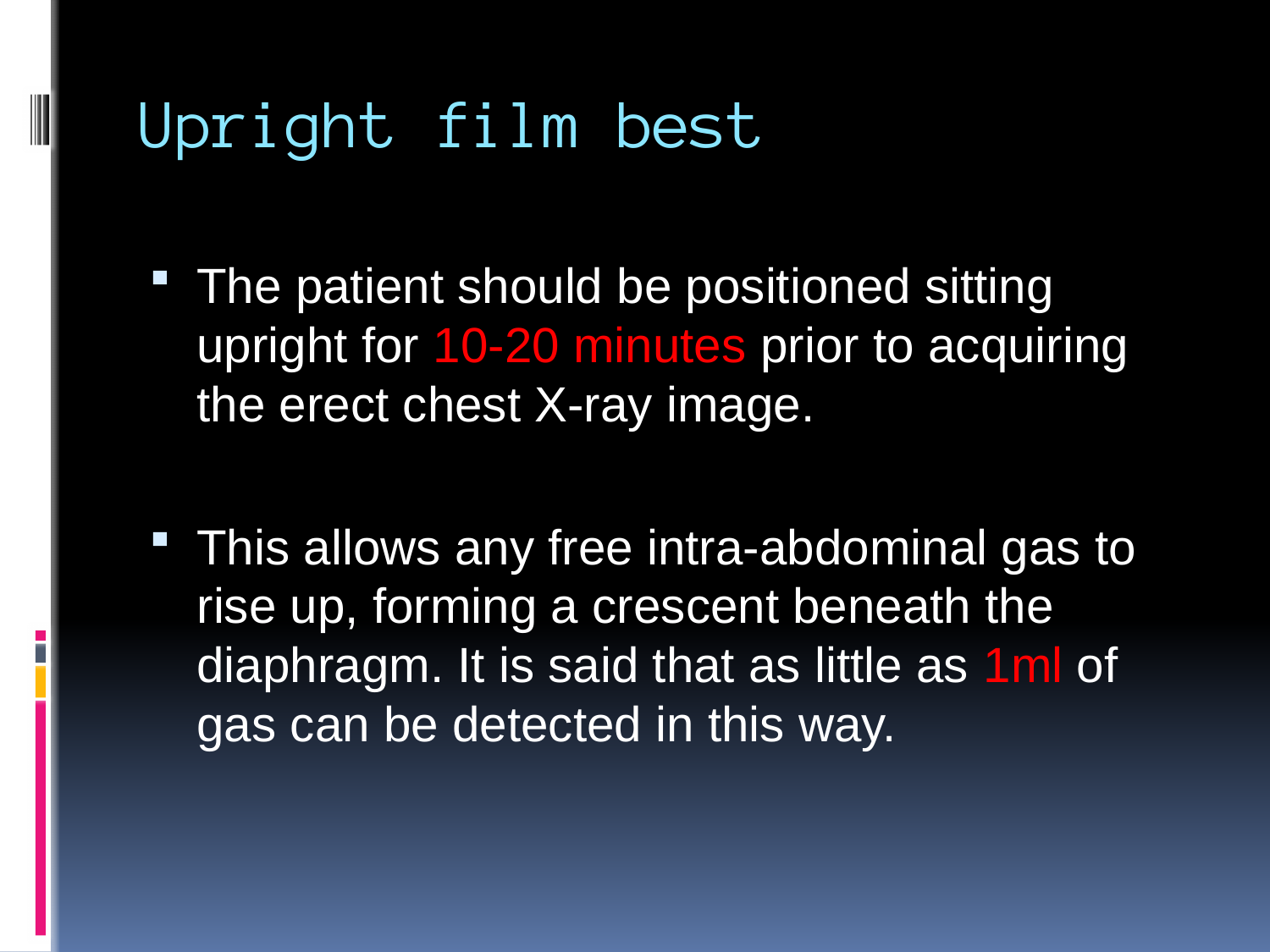

# Upright film best
The patient should be positioned sitting upright for 10-20 minutes prior to acquiring the erect chest X-ray image.

This allows any free intra-abdominal gas to rise up, forming a crescent beneath the diaphragm. It is said that as little as 1ml of gas can be detected in this way.